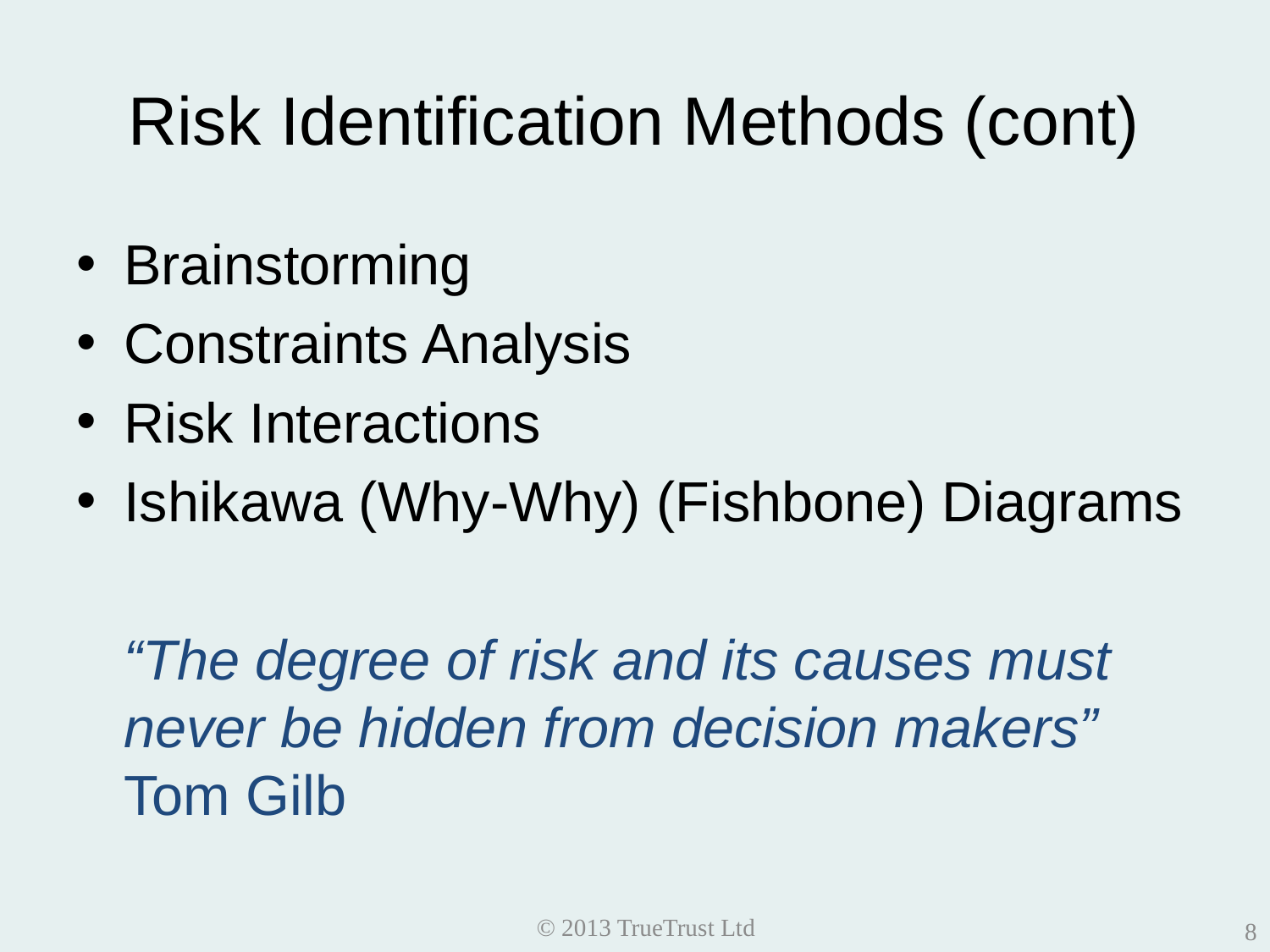

# Risk Identification Methods (cont)
Brainstorming
Constraints Analysis
Risk Interactions
Ishikawa (Why-Why) (Fishbone) Diagrams

	“The degree of risk and its causes must never be hidden from decision makers” Tom Gilb
© 2013 TrueTrust Ltd
8